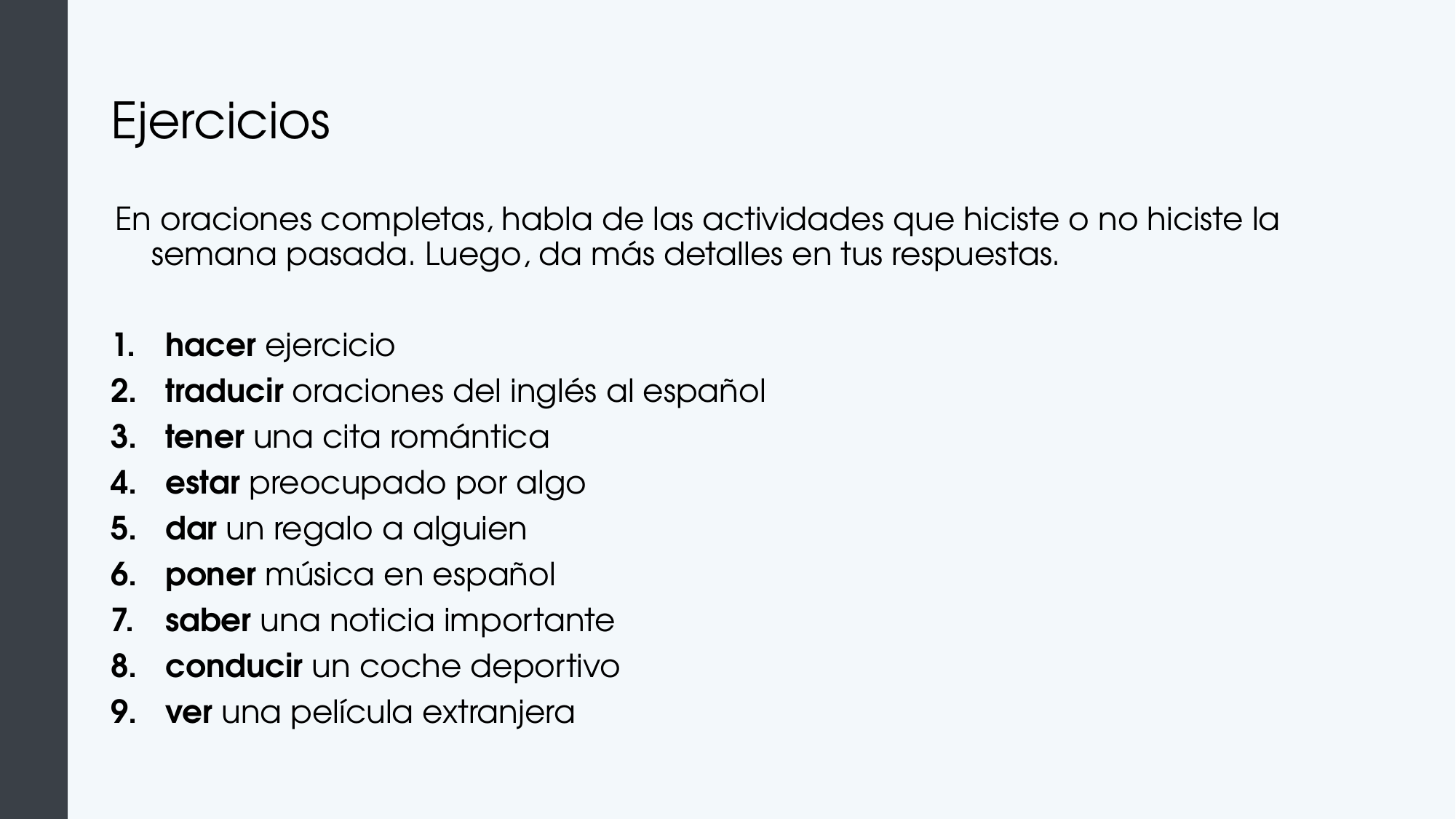

# Ejercicios
En oraciones completas, habla de las actividades que hiciste o no hiciste la semana pasada. Luego, da más detalles en tus respuestas.

hacer ejercicio
traducir oraciones del inglés al español
tener una cita romántica
estar preocupado por algo
dar un regalo a alguien
poner música en español
saber una noticia importante
conducir un coche deportivo
ver una película extranjera